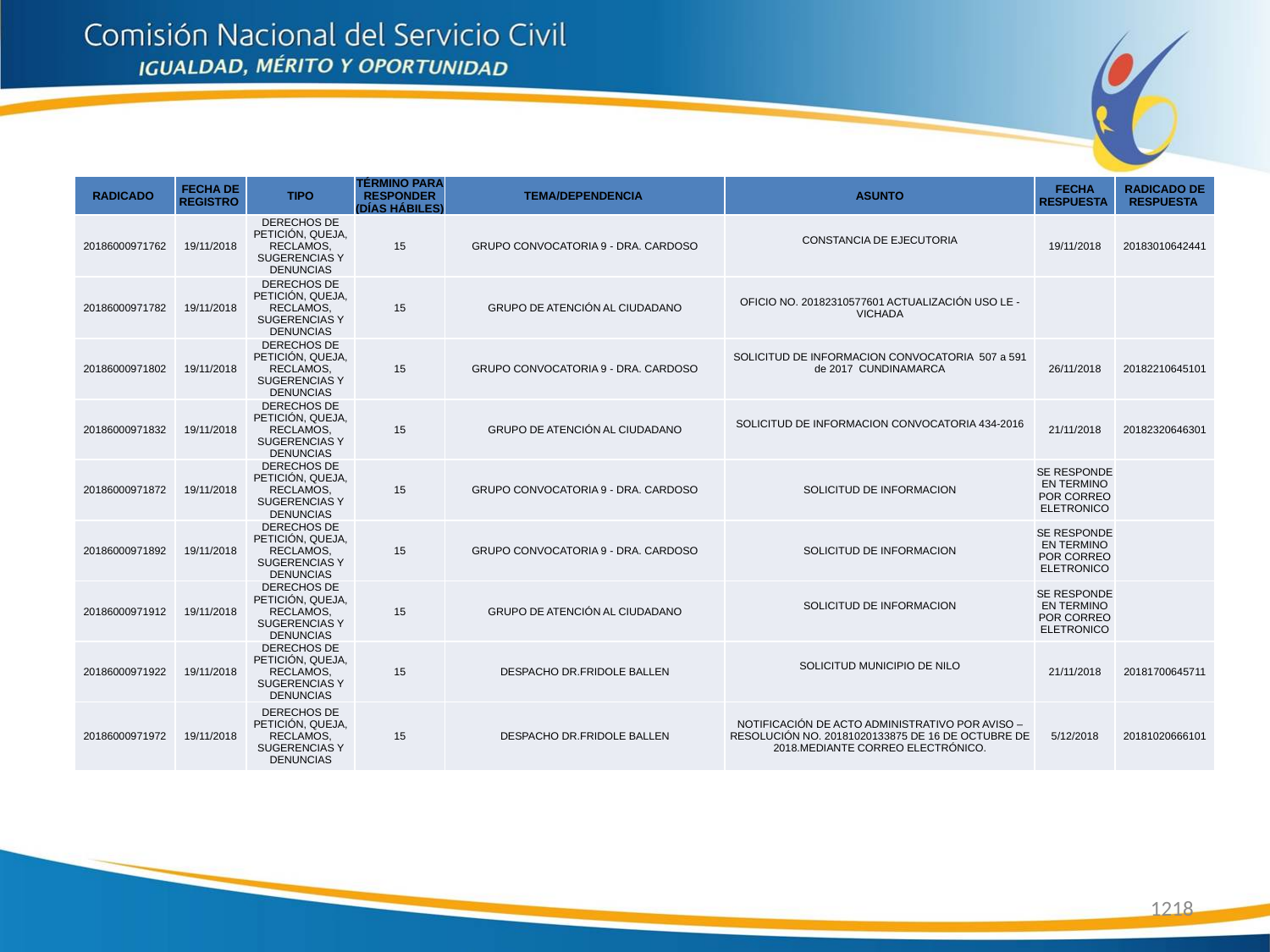

| RADICADO | FECHA DE REGISTRO | TIPO | TÉRMINO PARA RESPONDER (DÍAS HÁBILES) | TEMA/DEPENDENCIA | ASUNTO | FECHA RESPUESTA | RADICADO DE RESPUESTA |
| --- | --- | --- | --- | --- | --- | --- | --- |
| 20186000971762 | 19/11/2018 | DERECHOS DE PETICIÓN, QUEJA, RECLAMOS, SUGERENCIAS Y DENUNCIAS | 15 | GRUPO CONVOCATORIA 9 - DRA. CARDOSO | CONSTANCIA DE EJECUTORIA | 19/11/2018 | 20183010642441 |
| 20186000971782 | 19/11/2018 | DERECHOS DE PETICIÓN, QUEJA, RECLAMOS, SUGERENCIAS Y DENUNCIAS | 15 | GRUPO DE ATENCIÓN AL CIUDADANO | OFICIO NO. 20182310577601 ACTUALIZACIÓN USO LE - VICHADA |  |  |
| 20186000971802 | 19/11/2018 | DERECHOS DE PETICIÓN, QUEJA, RECLAMOS, SUGERENCIAS Y DENUNCIAS | 15 | GRUPO CONVOCATORIA 9 - DRA. CARDOSO | SOLICITUD DE INFORMACION CONVOCATORIA 507 a 591 de 2017 CUNDINAMARCA | 26/11/2018 | 20182210645101 |
| 20186000971832 | 19/11/2018 | DERECHOS DE PETICIÓN, QUEJA, RECLAMOS, SUGERENCIAS Y DENUNCIAS | 15 | GRUPO DE ATENCIÓN AL CIUDADANO | SOLICITUD DE INFORMACION CONVOCATORIA 434-2016 | 21/11/2018 | 20182320646301 |
| 20186000971872 | 19/11/2018 | DERECHOS DE PETICIÓN, QUEJA, RECLAMOS, SUGERENCIAS Y DENUNCIAS | 15 | GRUPO CONVOCATORIA 9 - DRA. CARDOSO | SOLICITUD DE INFORMACION | SE RESPONDE EN TERMINO POR CORREO ELETRONICO |  |
| 20186000971892 | 19/11/2018 | DERECHOS DE PETICIÓN, QUEJA, RECLAMOS, SUGERENCIAS Y DENUNCIAS | 15 | GRUPO CONVOCATORIA 9 - DRA. CARDOSO | SOLICITUD DE INFORMACION | SE RESPONDE EN TERMINO POR CORREO ELETRONICO |  |
| 20186000971912 | 19/11/2018 | DERECHOS DE PETICIÓN, QUEJA, RECLAMOS, SUGERENCIAS Y DENUNCIAS | 15 | GRUPO DE ATENCIÓN AL CIUDADANO | SOLICITUD DE INFORMACION | SE RESPONDE EN TERMINO POR CORREO ELETRONICO |  |
| 20186000971922 | 19/11/2018 | DERECHOS DE PETICIÓN, QUEJA, RECLAMOS, SUGERENCIAS Y DENUNCIAS | 15 | DESPACHO DR.FRIDOLE BALLEN | SOLICITUD MUNICIPIO DE NILO | 21/11/2018 | 20181700645711 |
| 20186000971972 | 19/11/2018 | DERECHOS DE PETICIÓN, QUEJA, RECLAMOS, SUGERENCIAS Y DENUNCIAS | 15 | DESPACHO DR.FRIDOLE BALLEN | NOTIFICACIÓN DE ACTO ADMINISTRATIVO POR AVISO – RESOLUCIÓN NO. 20181020133875 DE 16 DE OCTUBRE DE 2018.MEDIANTE CORREO ELECTRÓNICO. | 5/12/2018 | 20181020666101 |
1218